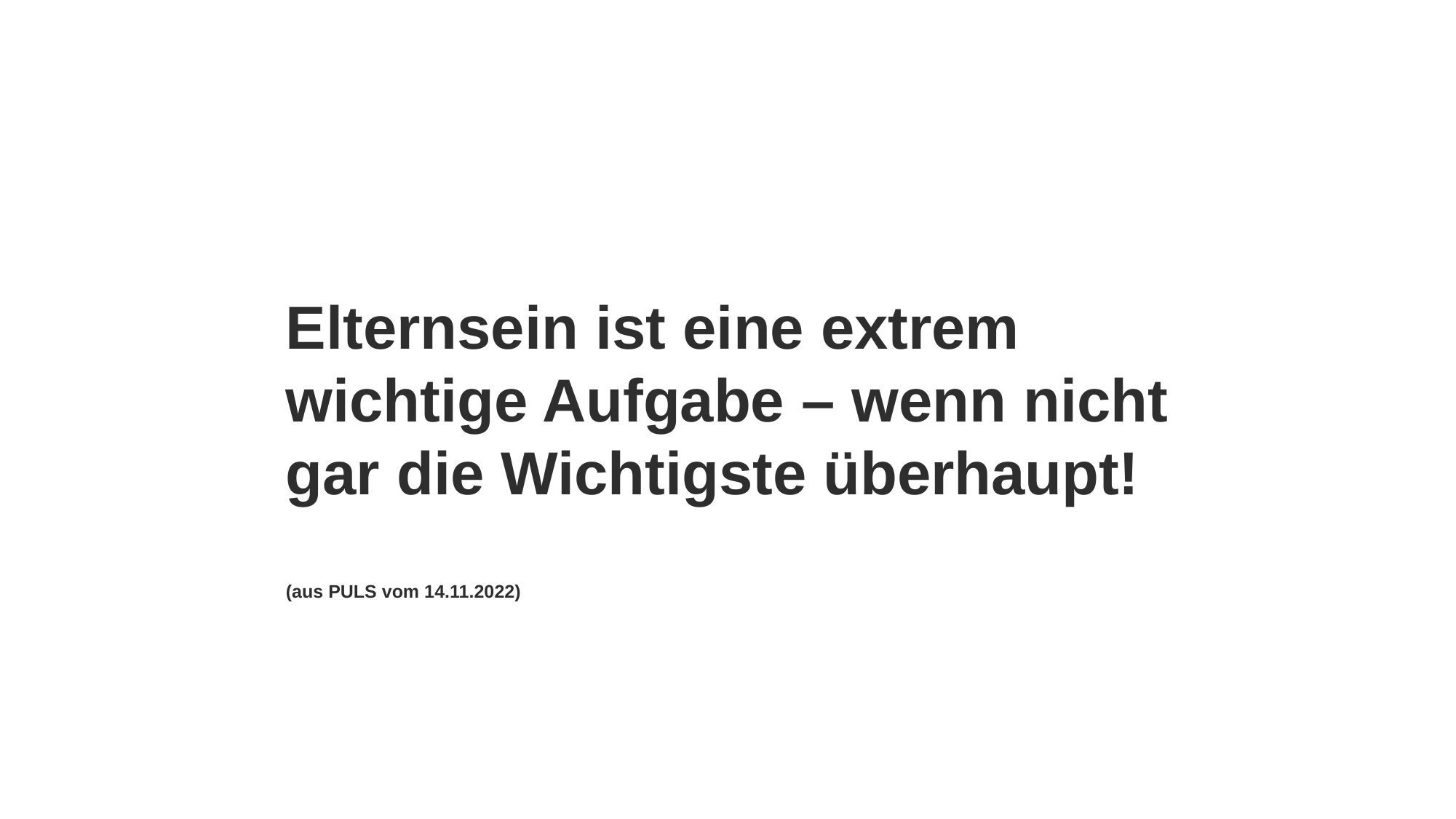

Elternsein ist eine extrem wichtige Aufgabe – wenn nicht gar die Wichtigste überhaupt!

(aus PULS vom 14.11.2022)